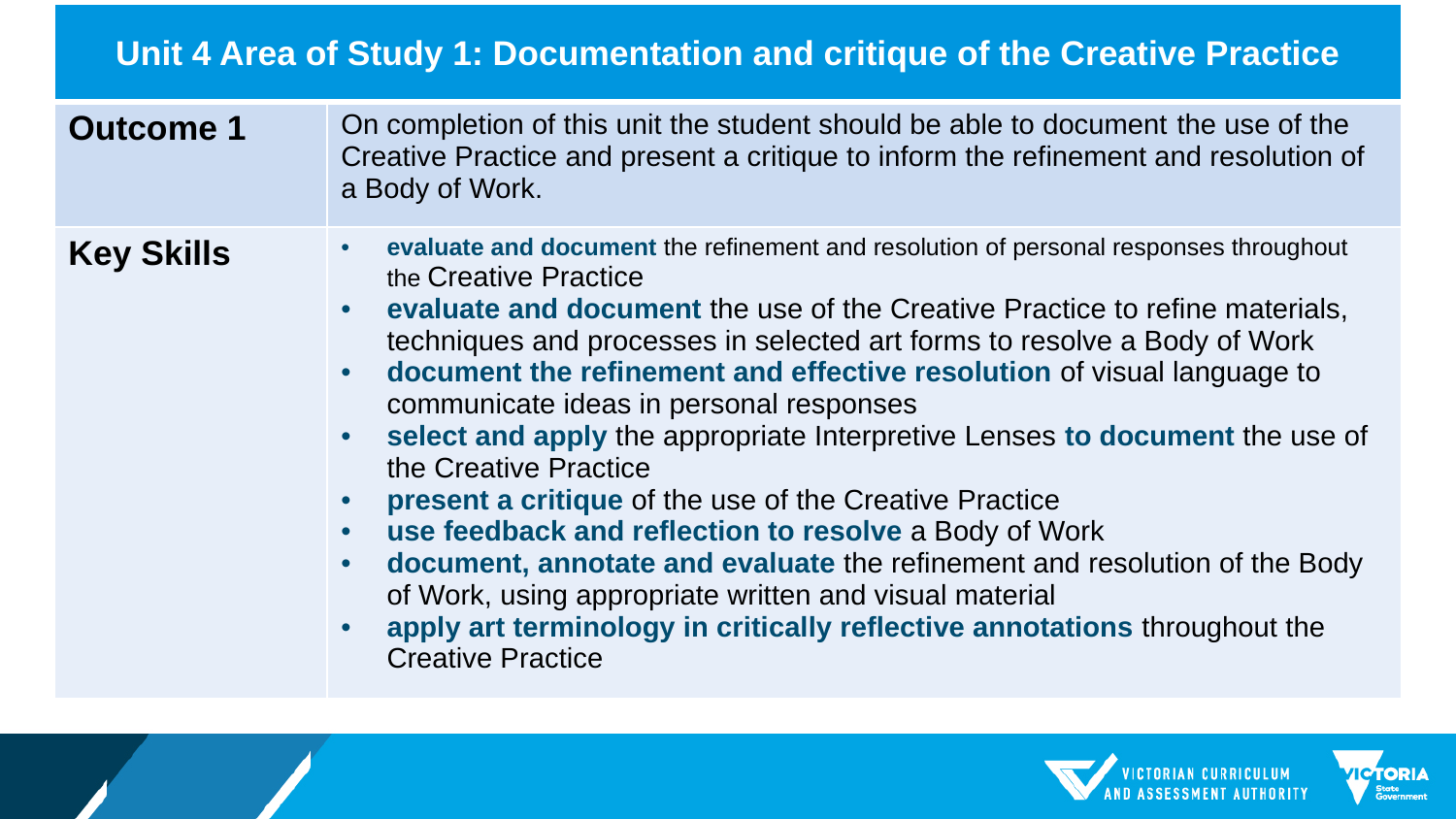

| Unit 4 Area of Study 1: Documentation and critique of the Creative Practice |  |
| --- | --- |
| Outcome 1 | On completion of this unit the student should be able to document the use of the Creative Practice and present a critique to inform the refinement and resolution of a Body of Work. |
| Key Skills | evaluate and document the refinement and resolution of personal responses throughout the Creative Practice evaluate and document the use of the Creative Practice to refine materials, techniques and processes in selected art forms to resolve a Body of Work document the refinement and effective resolution of visual language to communicate ideas in personal responses select and apply the appropriate Interpretive Lenses to document the use of the Creative Practice present a critique of the use of the Creative Practice use feedback and reflection to resolve a Body of Work document, annotate and evaluate the refinement and resolution of the Body of Work, using appropriate written and visual material apply art terminology in critically reflective annotations throughout the Creative Practice |